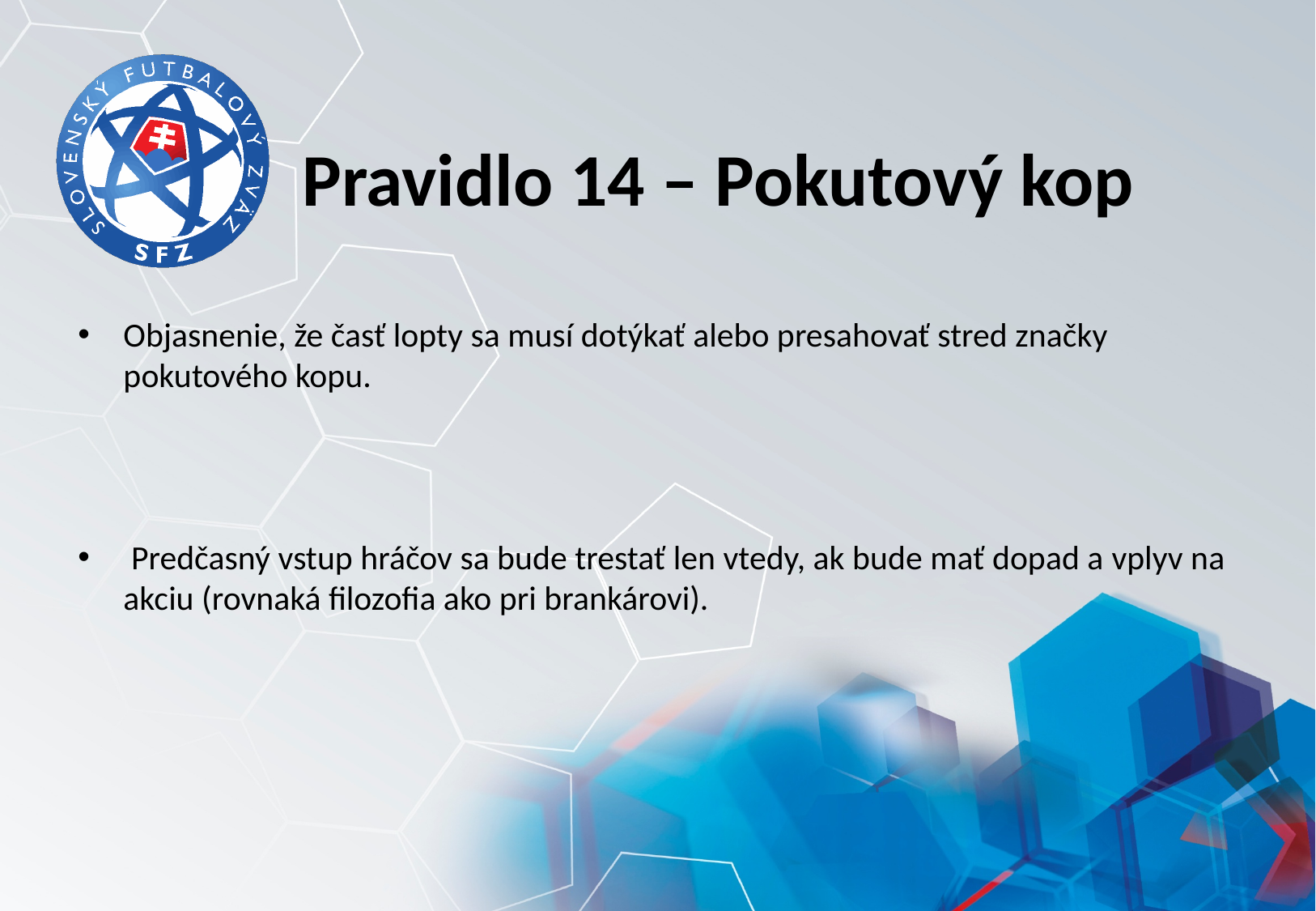

# Pravidlo 14 – Pokutový kop

Objasnenie, že časť lopty sa musí dotýkať alebo presahovať stred značky pokutového kopu.

 Predčasný vstup hráčov sa bude trestať len vtedy, ak bude mať dopad a vplyv na akciu (rovnaká filozofia ako pri brankárovi).